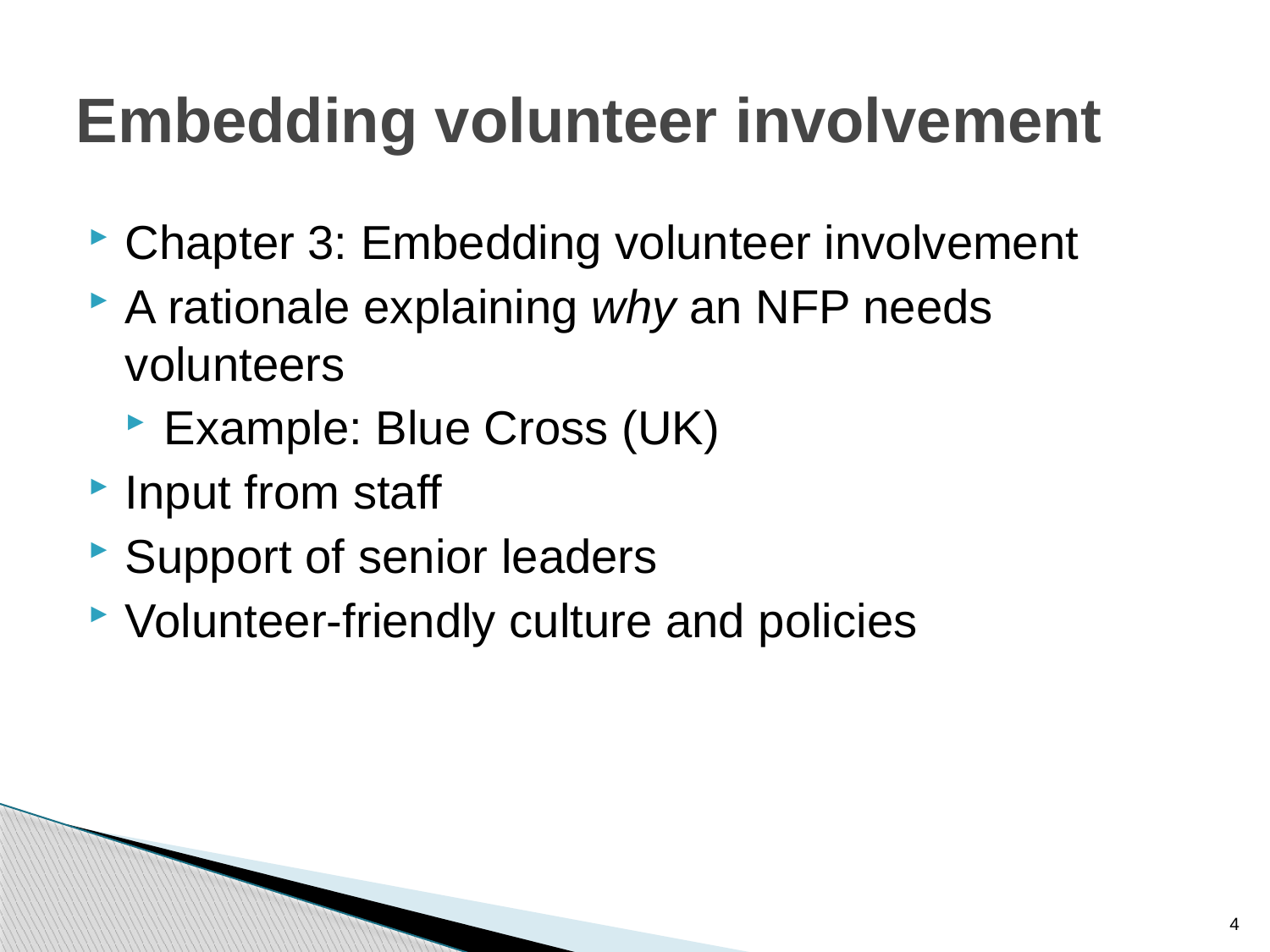

# Embedding volunteer involvement
Chapter 3: Embedding volunteer involvement
A rationale explaining why an NFP needs volunteers
Example: Blue Cross (UK)
Input from staff
Support of senior leaders
Volunteer-friendly culture and policies
4